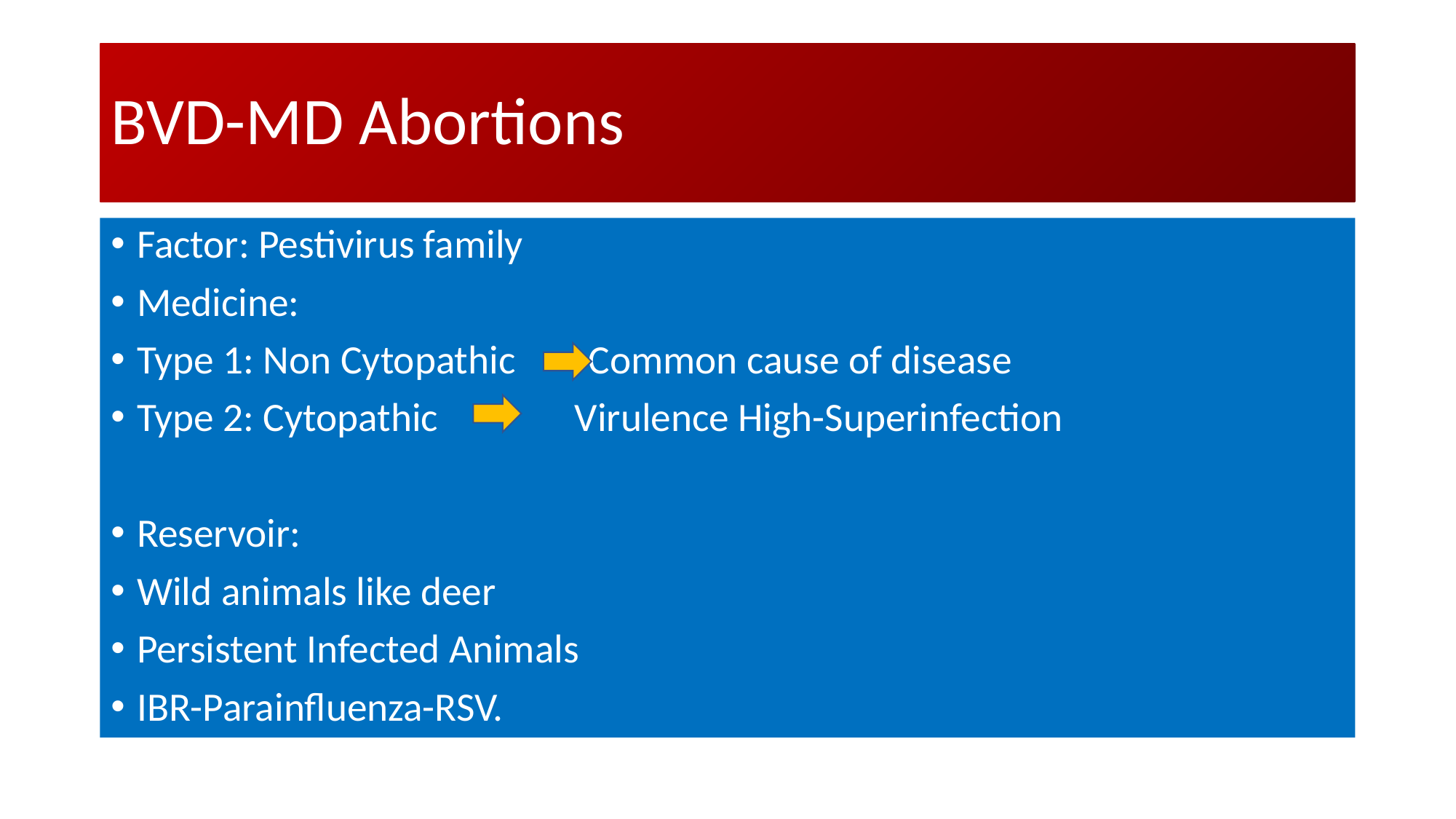

# BVD-MD Abortions
Factor: Pestivirus family
Medicine:
Type 1: Non Cytopathic        Common cause of disease
Type 2: Cytopathic               Virulence High-Superinfection

Reservoir:
Wild animals like deer
Persistent Infected Animals
IBR-Parainfluenza-RSV.